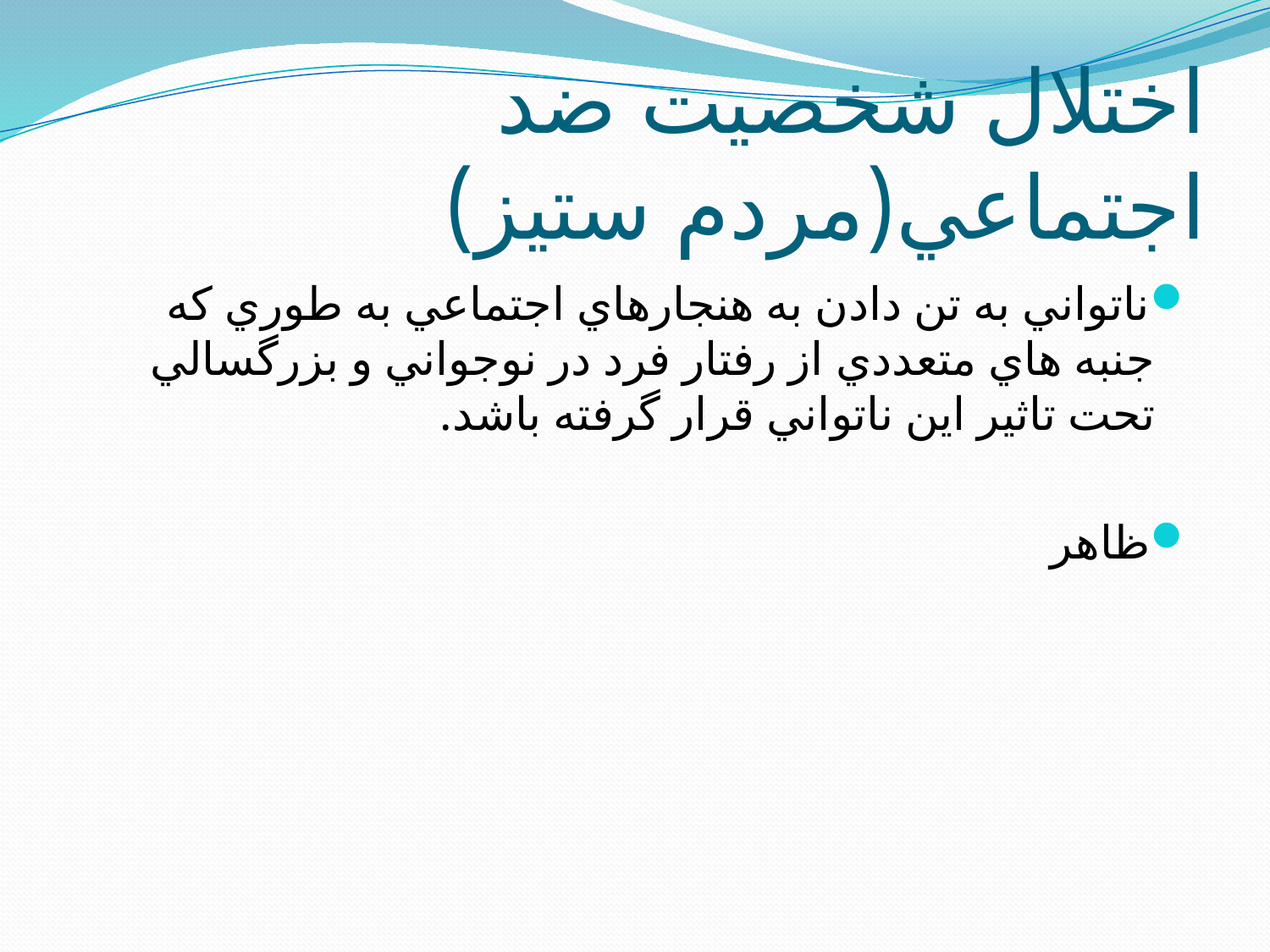

# اختلال شخصيت ضد اجتماعي(مردم ستیز)
ناتواني به تن دادن به هنجارهاي اجتماعي به طوري كه جنبه هاي متعددي از رفتار فرد در نوجواني و بزرگسالي تحت تاثير اين ناتواني قرار گرفته باشد.

ظاهر